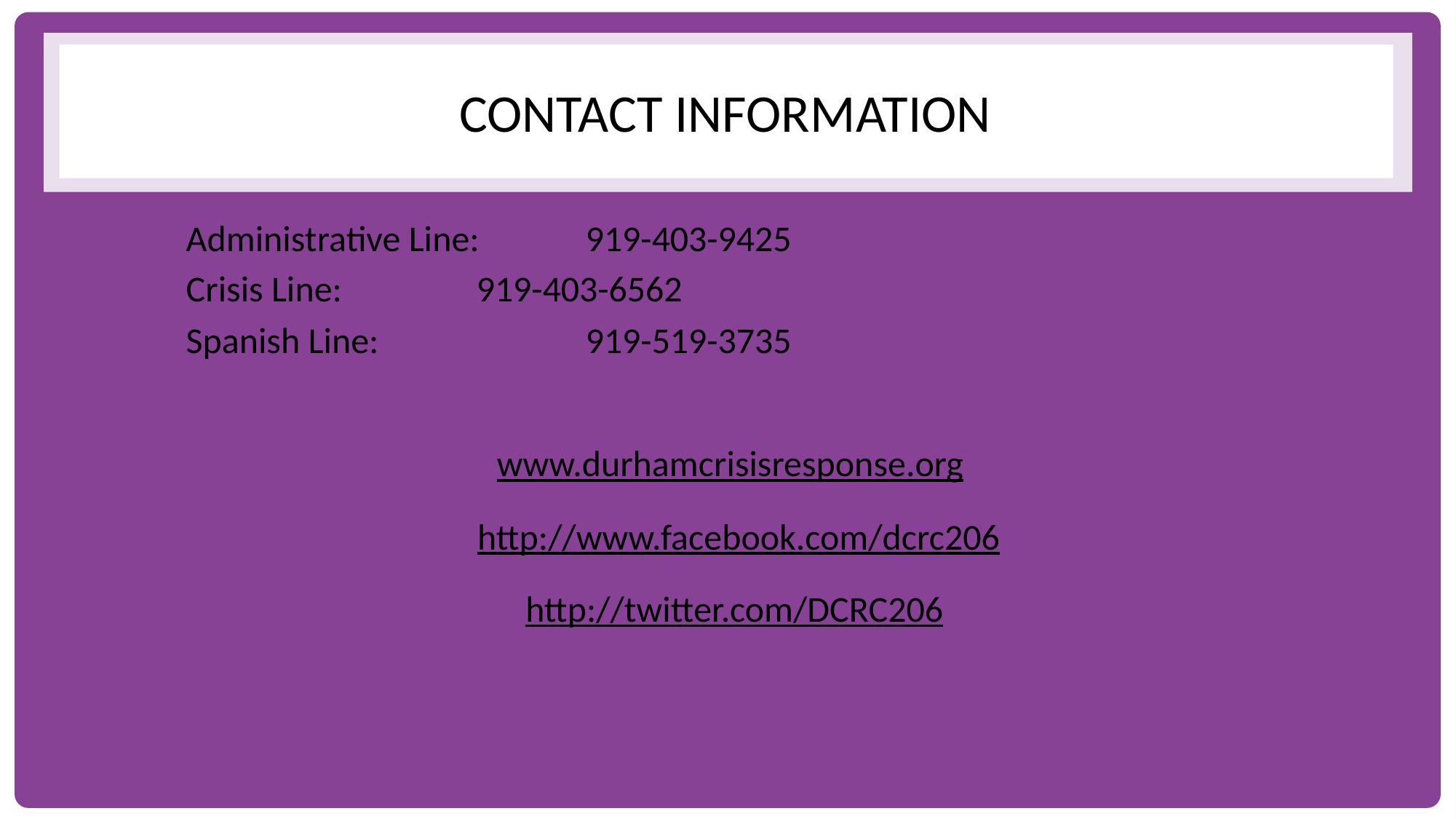

# Contact Information
Administrative Line:	919-403-9425
Crisis Line:		919-403-6562
Spanish Line: 		919-519-3735

www.durhamcrisisresponse.org
 http://www.facebook.com/dcrc206
http://twitter.com/DCRC206